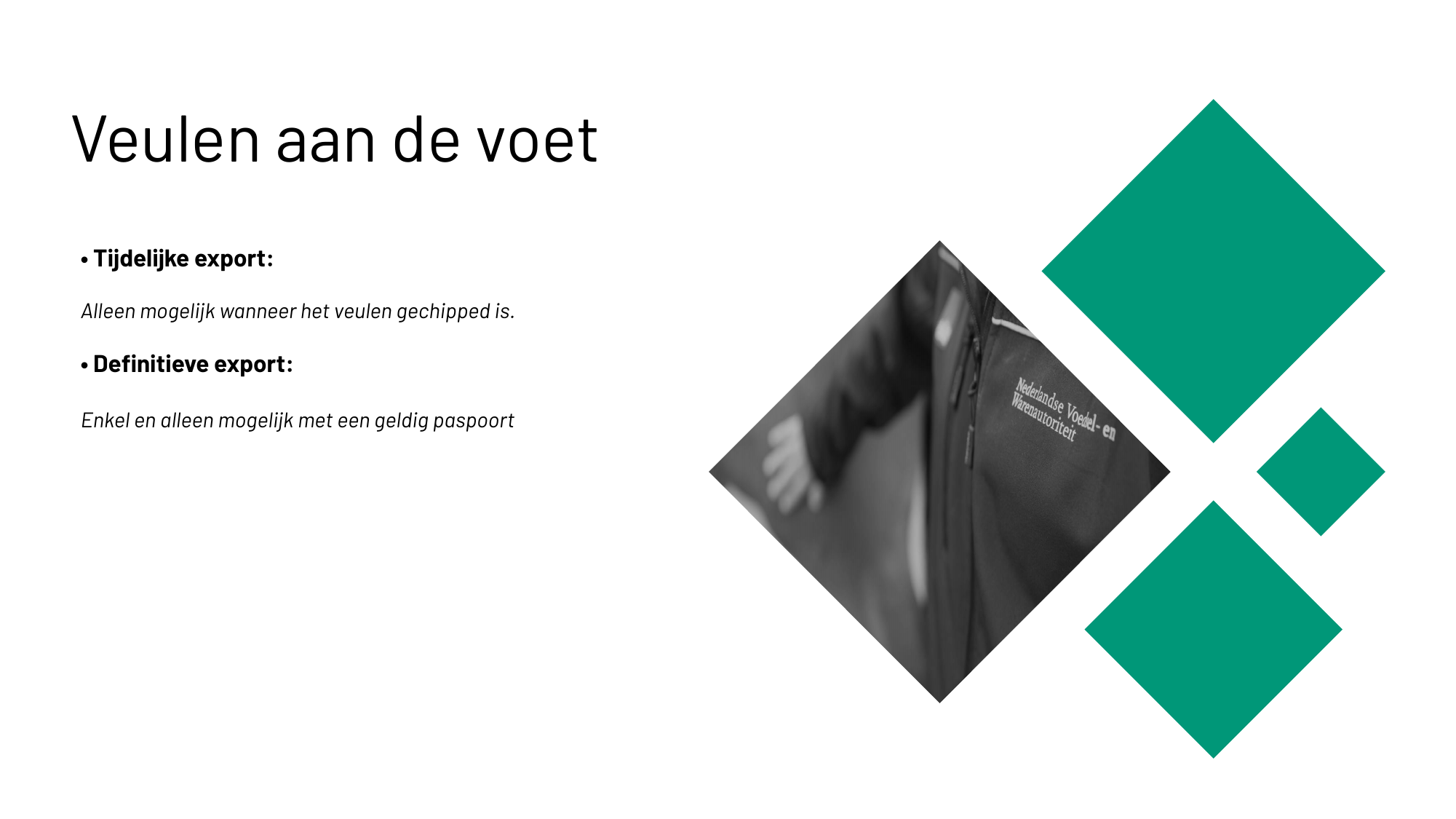

Veulen aan de voet

• Tijdelijke export:

Alleen mogelijk wanneer het veulen gechipped is.

• Definitieve export:

Enkel en alleen mogelijk met een geldig paspoort